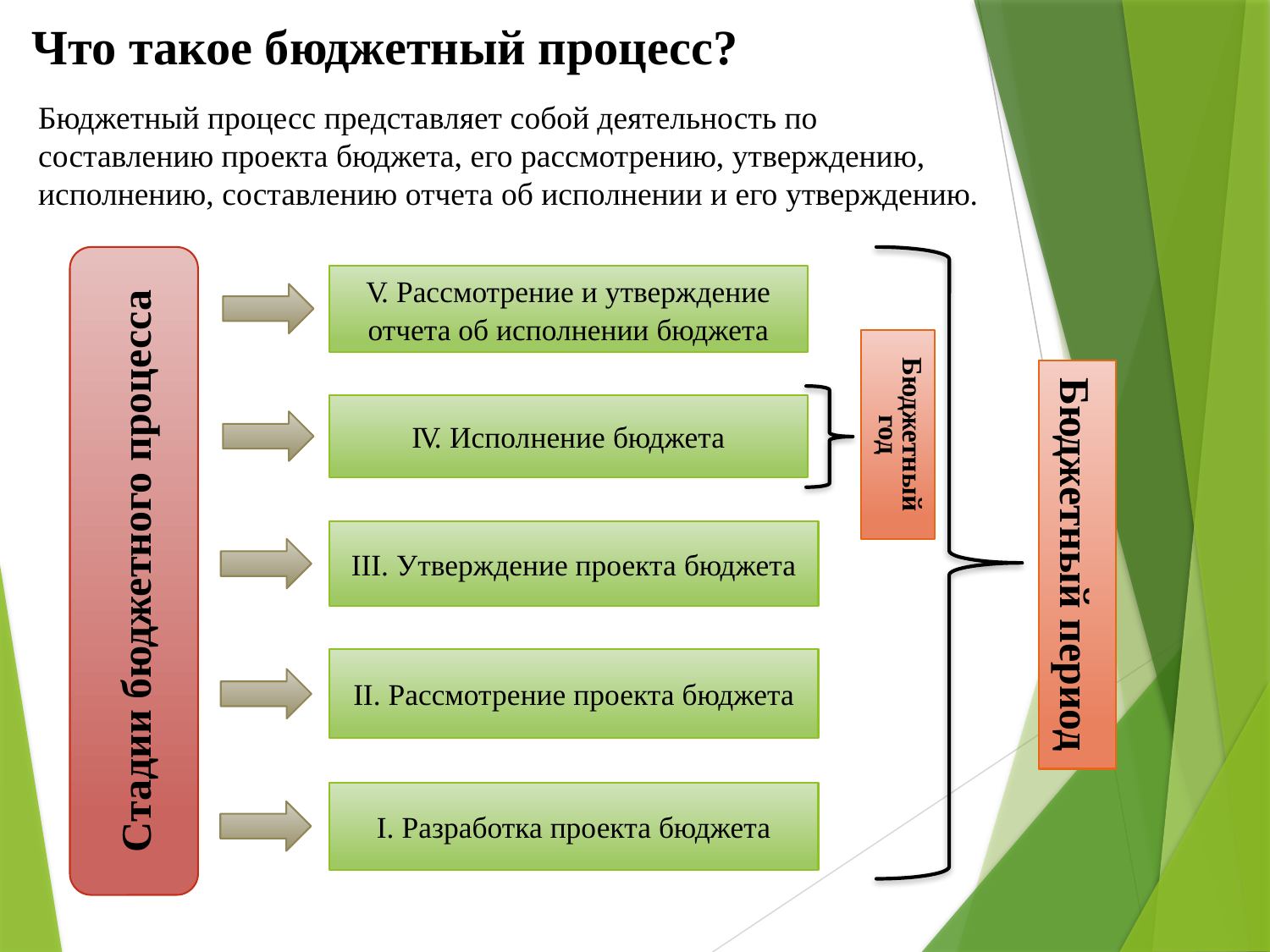

Что такое бюджетный процесс?
Бюджетный процесс представляет собой деятельность по составлению проекта бюджета, его рассмотрению, утверждению, исполнению, составлению отчета об исполнении и его утверждению.

Стадии бюджетного процесса

V. Рассмотрение и утверждение отчета об исполнении бюджета

Бюджетный год
Бюджетный период

IV. Исполнение бюджета

III. Утверждение проекта бюджета

II. Рассмотрение проекта бюджета

I. Разработка проекта бюджета